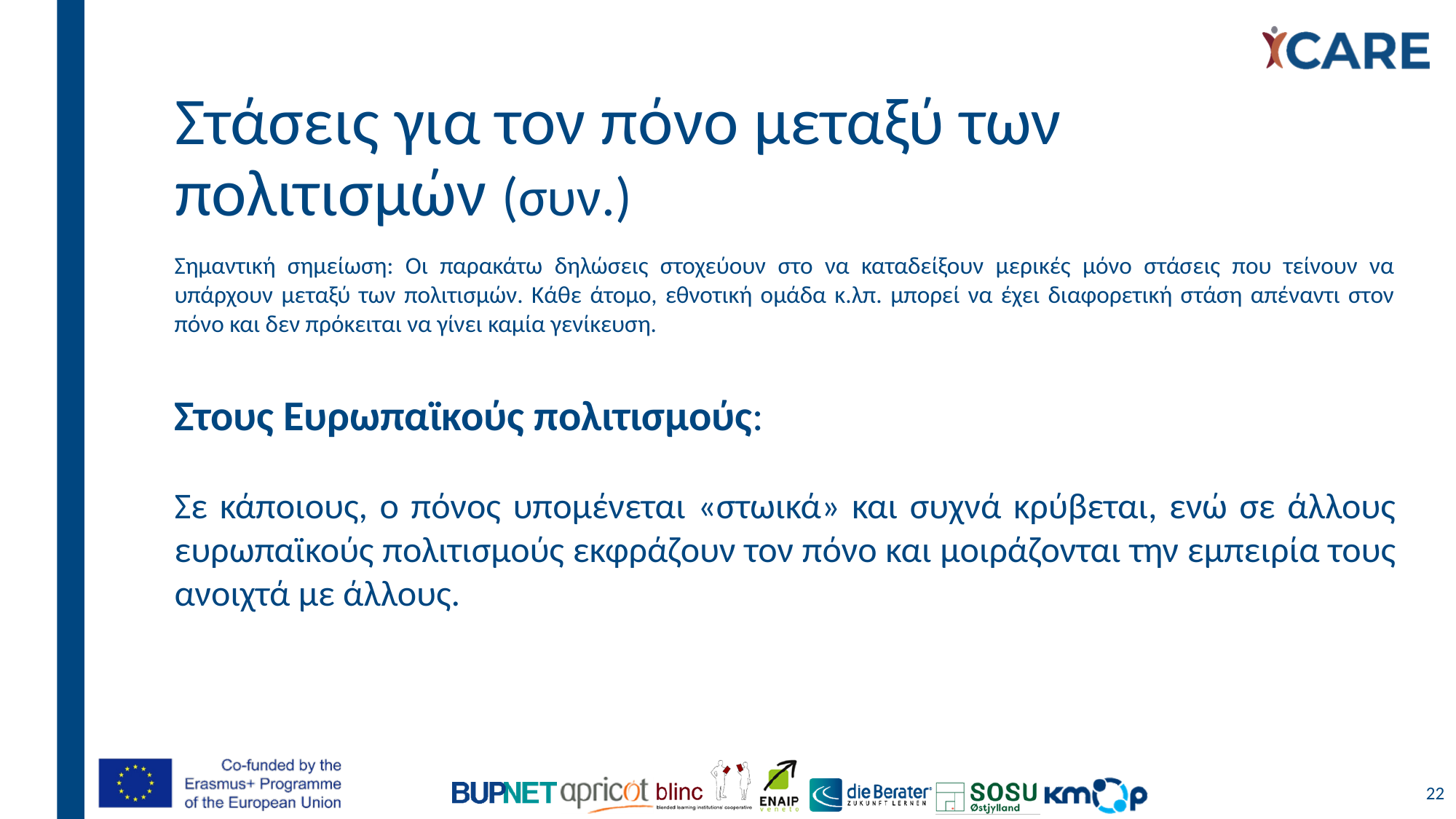

# Στάσεις για τον πόνο μεταξύ των πολιτισμών (συν.)
Σημαντική σημείωση: Οι παρακάτω δηλώσεις στοχεύουν στο να καταδείξουν μερικές μόνο στάσεις που τείνουν να υπάρχουν μεταξύ των πολιτισμών. Κάθε άτομο, εθνοτική ομάδα κ.λπ. μπορεί να έχει διαφορετική στάση απέναντι στον πόνο και δεν πρόκειται να γίνει καμία γενίκευση.

Στους Ευρωπαϊκούς πολιτισμούς:

Σε κάποιους, ο πόνος υπομένεται «στωικά» και συχνά κρύβεται, ενώ σε άλλους ευρωπαϊκούς πολιτισμούς εκφράζουν τον πόνο και μοιράζονται την εμπειρία τους ανοιχτά με άλλους.

22